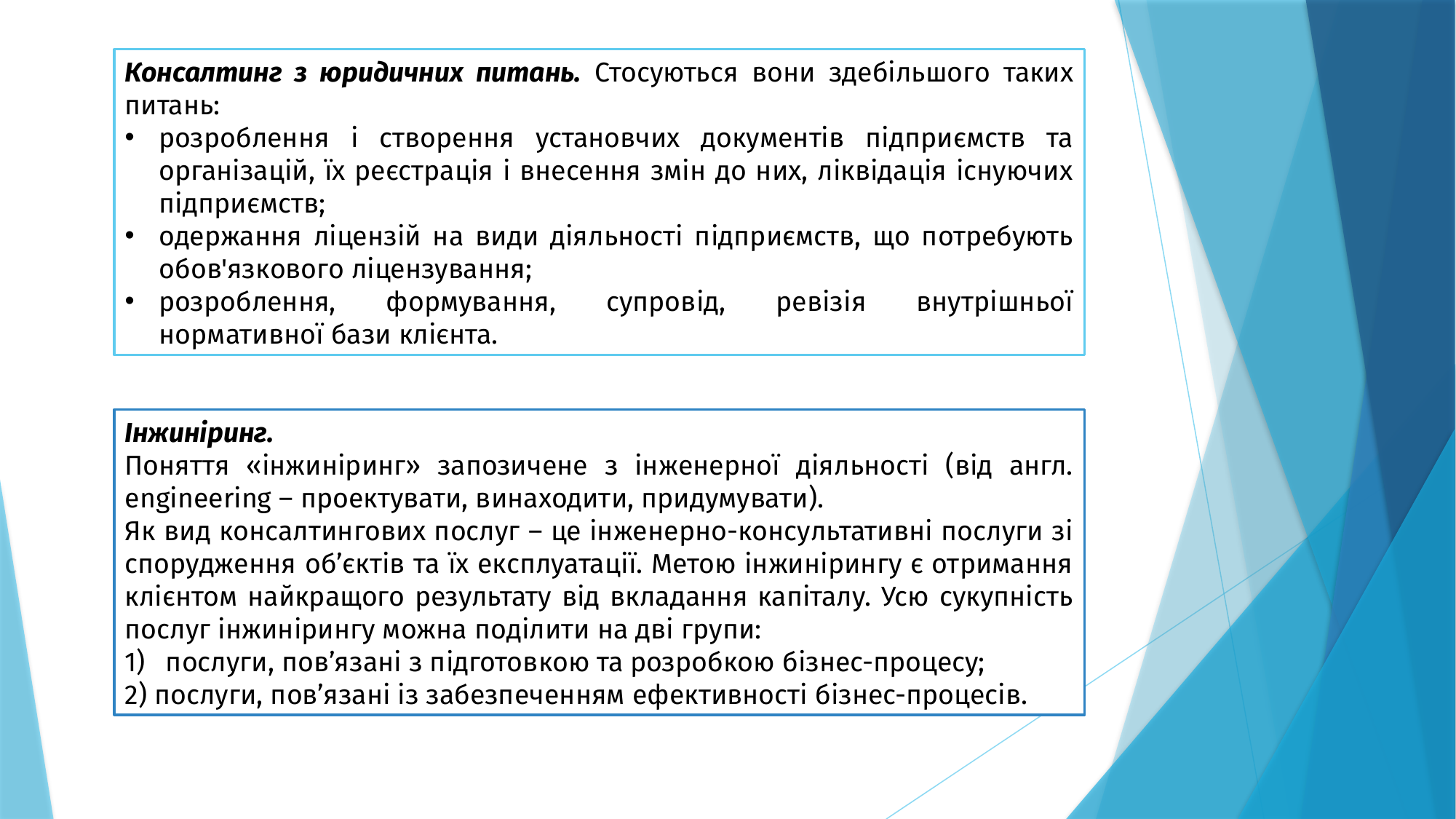

Консалтинг з юридичних питань. Стосуються вони здебільшого таких питань:
розроблення і створення установчих документів підприємств та організацій, їх реєстрація і внесення змін до них, ліквідація існуючих підприємств;
одержання ліцензій на види діяльності підприємств, що потребують обов'язкового ліцензування;
розроблення, формування, супровід, ревізія внутрішньої нормативної бази клієнта.
Інжиніринг.
Поняття «інжиніринг» запозичене з інженерної діяльності (від англ. еngineering – проектувати, винаходити, придумувати).
Як вид консалтингових послуг – це інженерно-консультативні послуги зі спорудження об’єктів та їх експлуатації. Метою інжинірингу є отримання клієнтом найкращого результату від вкладання капіталу. Усю сукупність послуг інжинірингу можна поділити на дві групи:
послуги, пов’язані з підготовкою та розробкою бізнес-процесу;
2) послуги, пов’язані із забезпеченням ефективності бізнес-процесів.